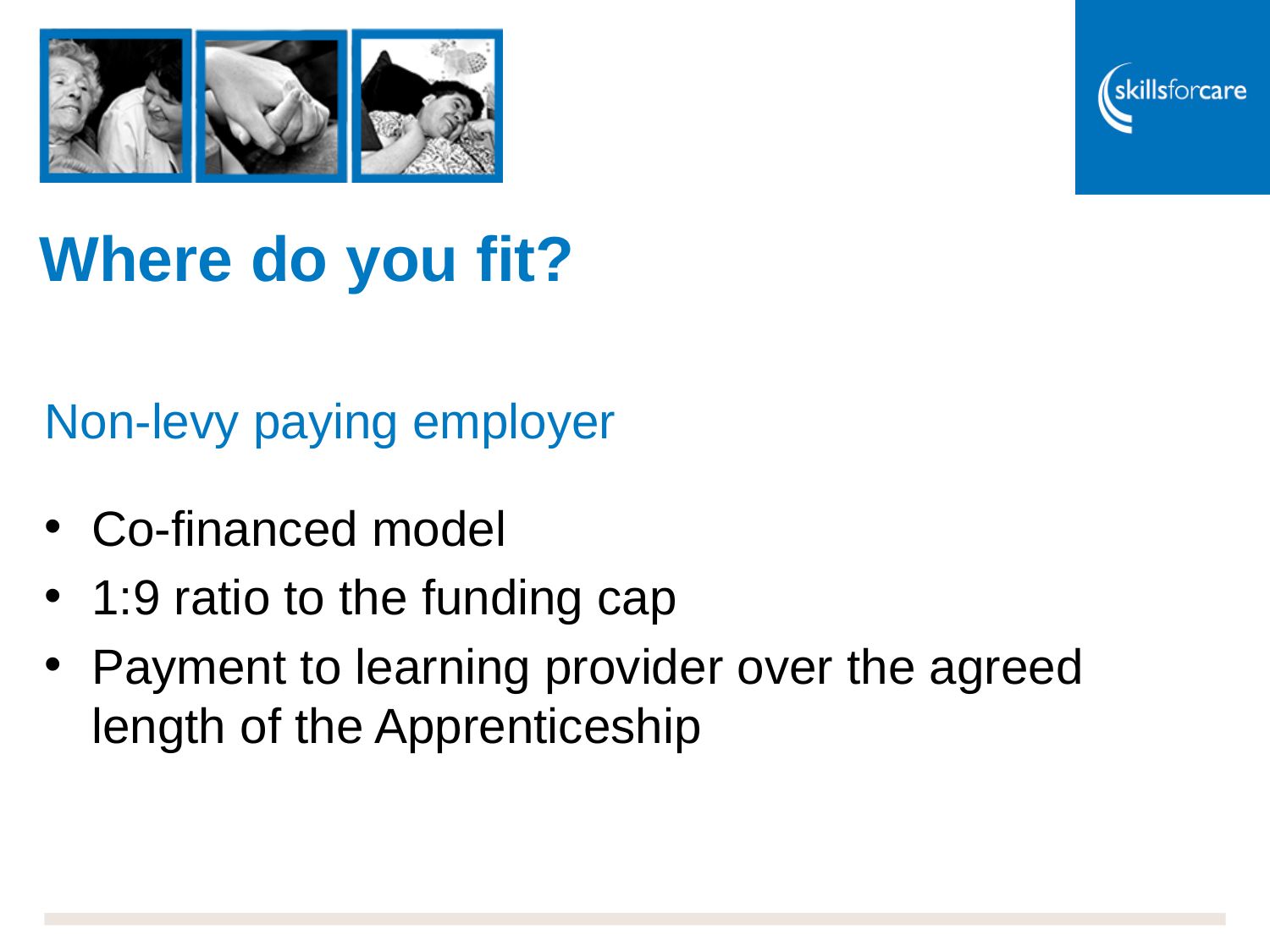

# Where do you fit?
Non-levy paying employer
Co-financed model
1:9 ratio to the funding cap
Payment to learning provider over the agreed length of the Apprenticeship